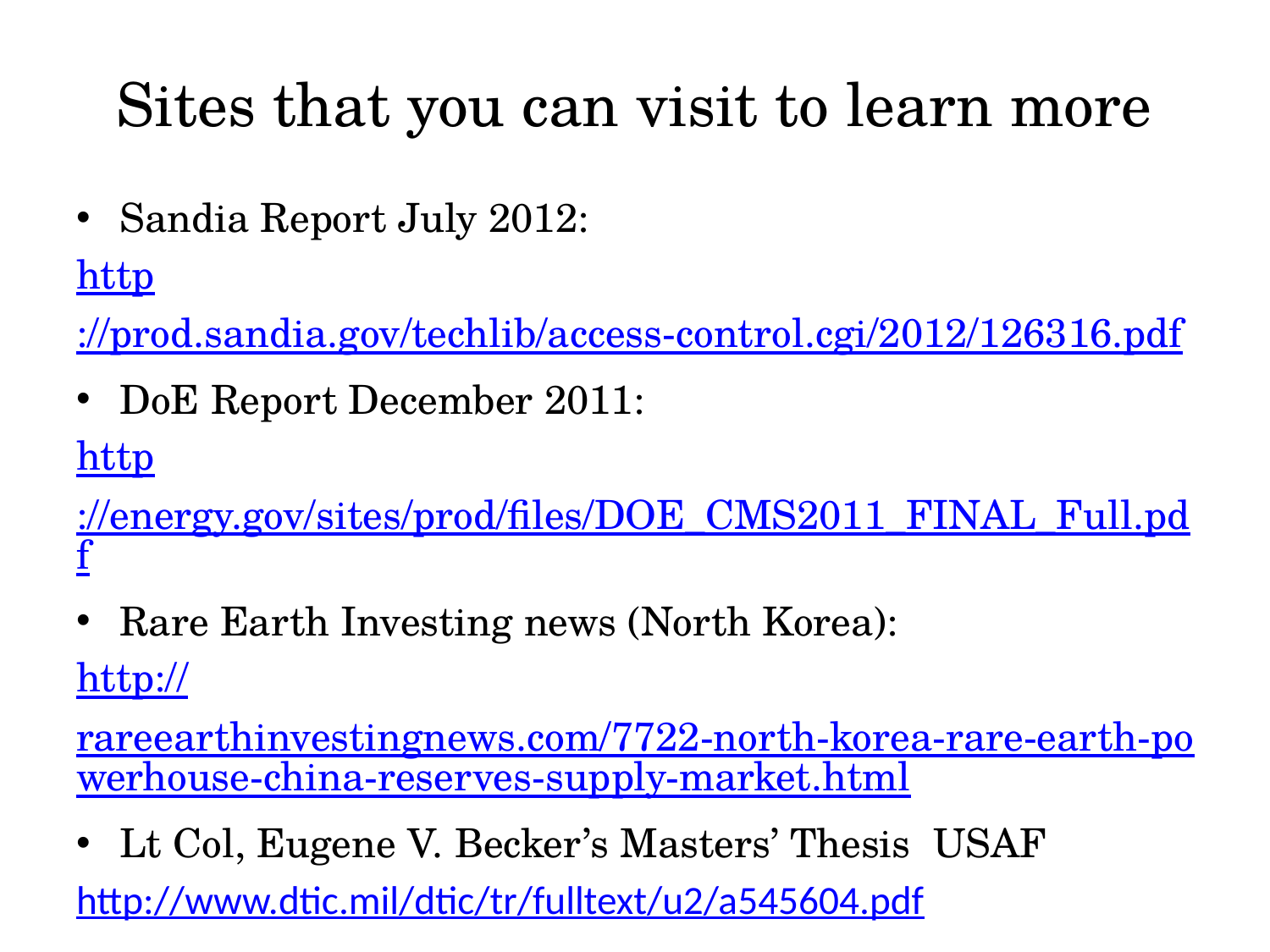

# Sites that you can visit to learn more
Sandia Report July 2012:
http://prod.sandia.gov/techlib/access-control.cgi/2012/126316.pdf
DoE Report December 2011:
http://energy.gov/sites/prod/files/DOE_CMS2011_FINAL_Full.pdf
Rare Earth Investing news (North Korea):
http://rareearthinvestingnews.com/7722-north-korea-rare-earth-powerhouse-china-reserves-supply-market.html
Lt Col, Eugene V. Becker’s Masters’ Thesis  USAF
http://www.dtic.mil/dtic/tr/fulltext/u2/a545604.pdf